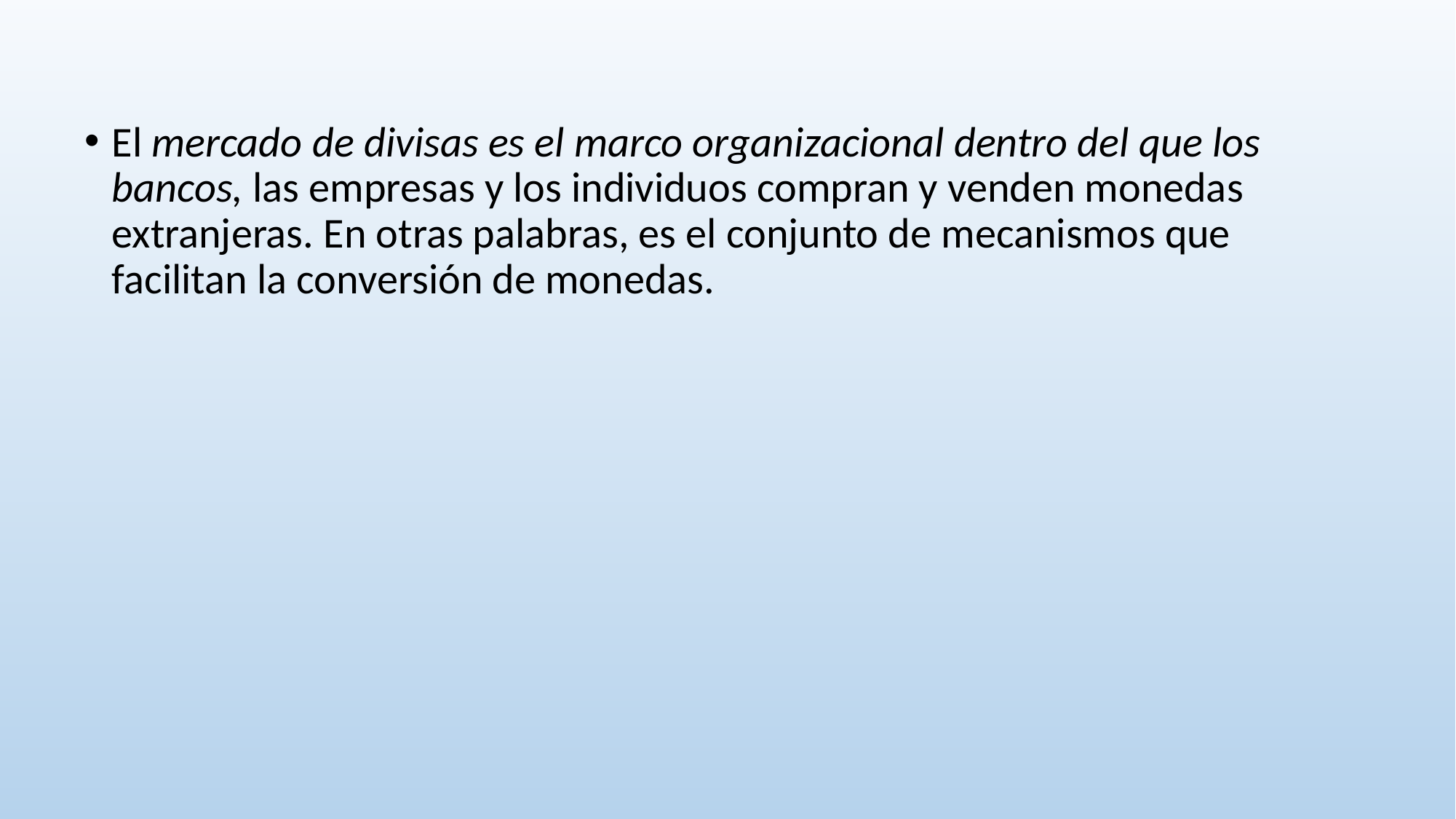

El mercado de divisas es el marco organizacional dentro del que los bancos, las empresas y los individuos compran y venden monedas extranjeras. En otras palabras, es el conjunto de mecanismos que facilitan la conversión de monedas.